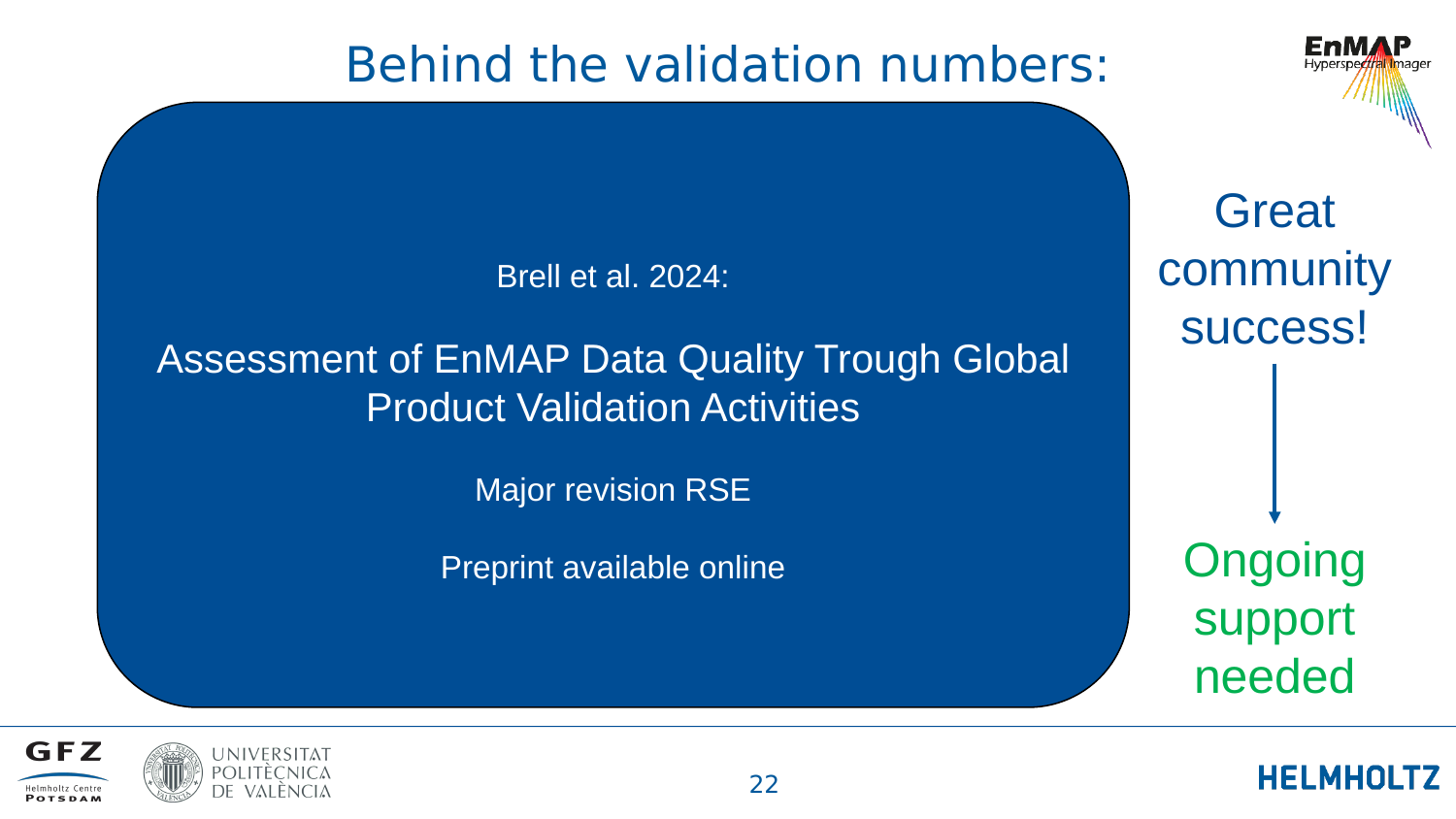

Behind the validation numbers:

Brell et al. 2024:

Assessment of EnMAP Data Quality Trough Global Product Validation Activities

Major revision RSE

Preprint available online
In-Situ collaborators:

R. Kokaly (USGS)
B. Di Mauro (CNR)
R. Colombo (UNIMIB)
E. Ben-Dor & D. Heller (TAU)
C. Anderson (USGS)
C. Ong (CSIRO)
R. O. Green (JPL)
B. Brede (GFZ)
Niall Origo (NPL)
R. Milewski (GFZ)

Great community success!

Ongoing support needed
A. Bialek (NPL)
C. Giardino (CNR- IREA)
M. Saberioon (GFZ)
V. Brando (CNR)
T. Schröder (CSIRO)
G. Kereszturi (Massey)
T. Painter (UCLA)
A. Kokhanovsky (GFZ)
F. Buongiorno (ASI)
…

22